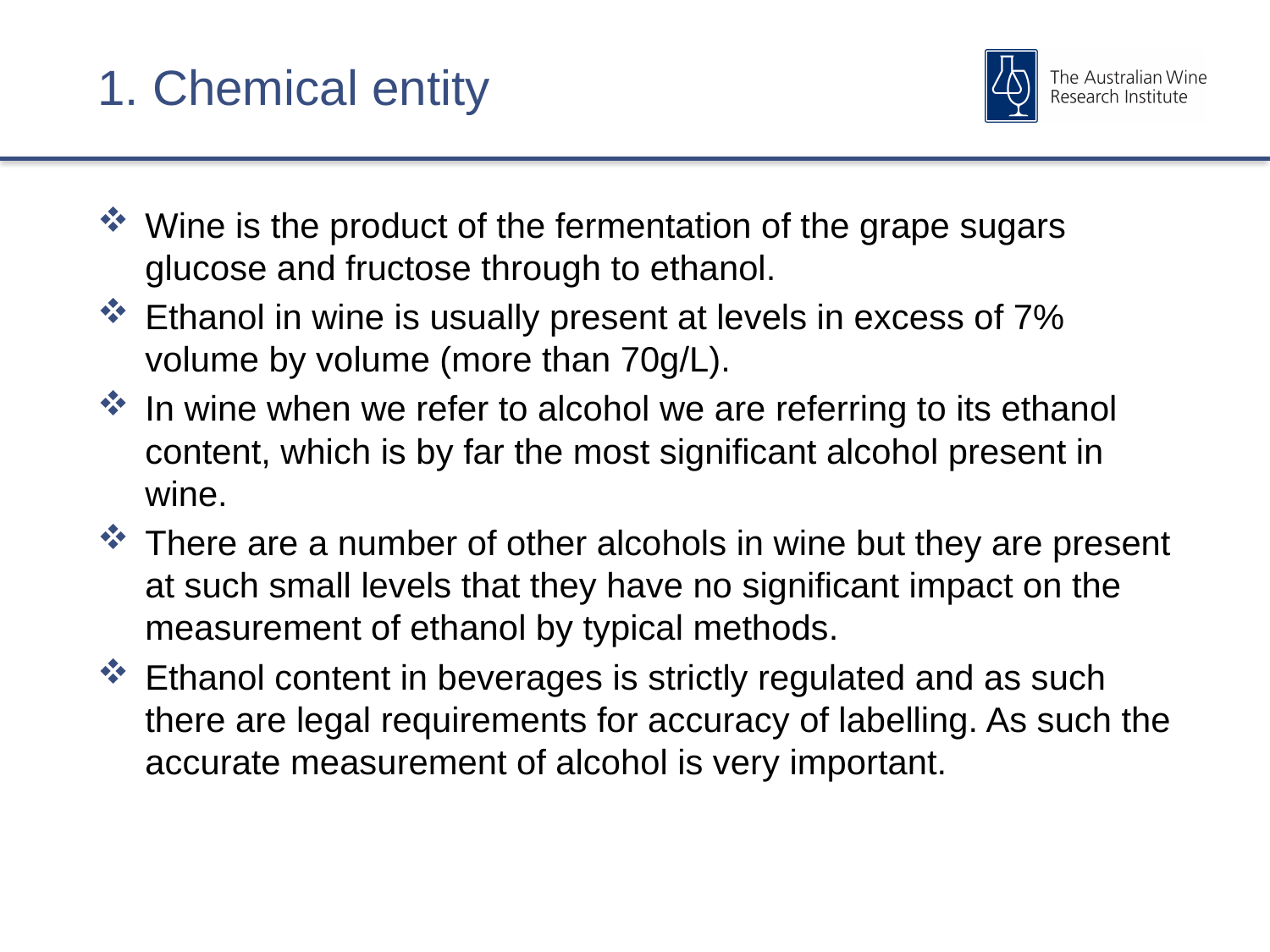

# 1. Chemical entity
Wine is the product of the fermentation of the grape sugars glucose and fructose through to ethanol.
Ethanol in wine is usually present at levels in excess of 7% volume by volume (more than 70g/L).
In wine when we refer to alcohol we are referring to its ethanol content, which is by far the most significant alcohol present in wine.
There are a number of other alcohols in wine but they are present at such small levels that they have no significant impact on the measurement of ethanol by typical methods.
Ethanol content in beverages is strictly regulated and as such there are legal requirements for accuracy of labelling. As such the accurate measurement of alcohol is very important.